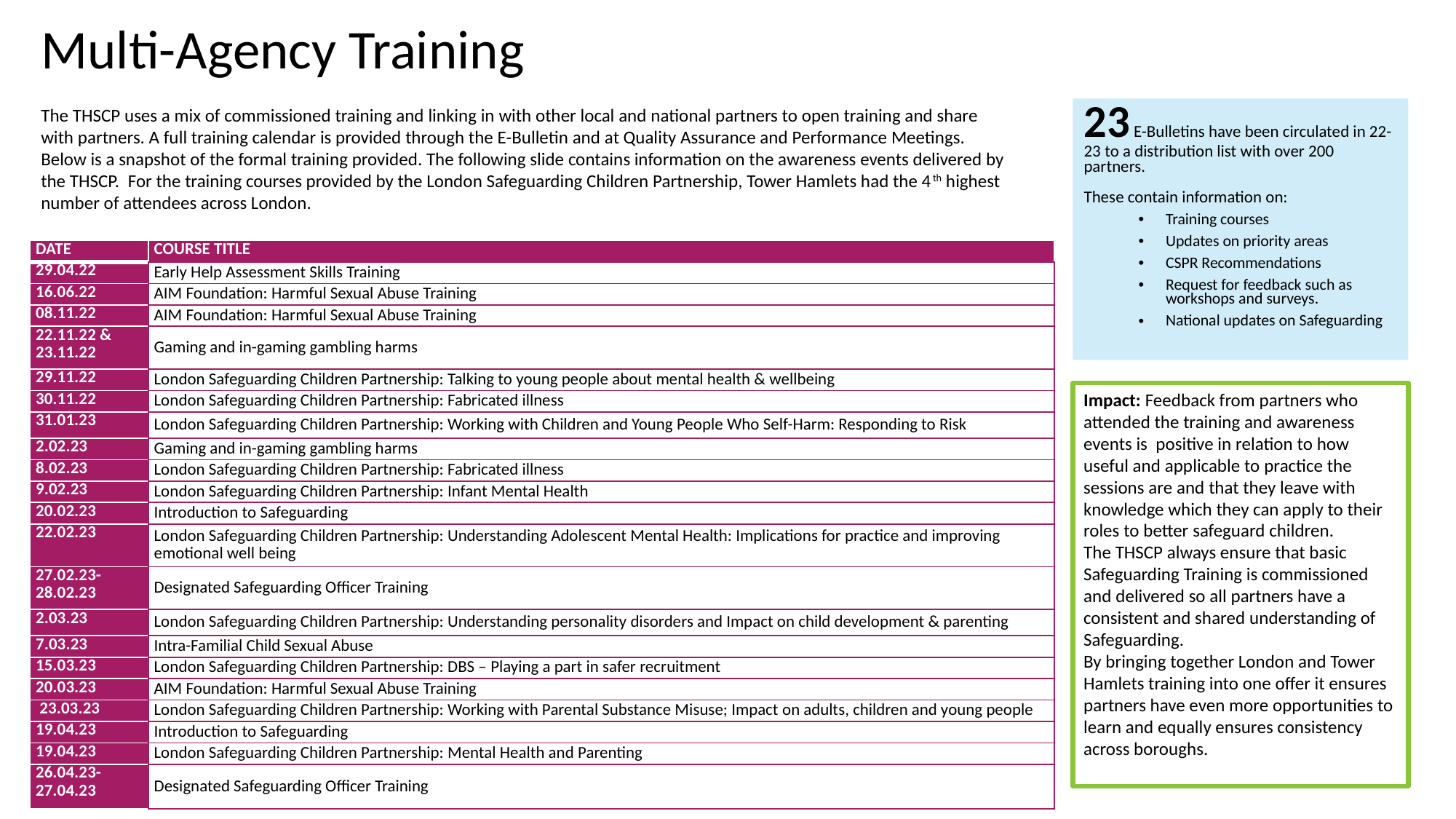

# Multi-Agency Training
The THSCP uses a mix of commissioned training and linking in with other local and national partners to open training and share with partners. A full training calendar is provided through the E-Bulletin and at Quality Assurance and Performance Meetings. Below is a snapshot of the formal training provided. The following slide contains information on the awareness events delivered by the THSCP.  For the training courses provided by the London Safeguarding Children Partnership, Tower Hamlets had the 4th highest number of attendees across London.
23 E-Bulletins have been circulated in 22-23 to a distribution list with over 200 partners.
These contain information on:
Training courses
Updates on priority areas
CSPR Recommendations
Request for feedback such as workshops and surveys.
National updates on Safeguarding

| DATE | COURSE TITLE |
| --- | --- |
| 29.04.22 | Early Help Assessment Skills Training |
| 16.06.22 | AIM Foundation: Harmful Sexual Abuse Training |
| 08.11.22 | AIM Foundation: Harmful Sexual Abuse Training |
| 22.11.22 & 23.11.22 | Gaming and in-gaming gambling harms |
| 29.11.22 | London Safeguarding Children Partnership: Talking to young people about mental health & wellbeing |
| 30.11.22 | London Safeguarding Children Partnership: Fabricated illness |
| 31.01.23 | London Safeguarding Children Partnership: Working with Children and Young People Who Self-Harm: Responding to Risk |
| 2.02.23 | Gaming and in-gaming gambling harms |
| 8.02.23 | London Safeguarding Children Partnership: Fabricated illness |
| 9.02.23 | London Safeguarding Children Partnership: Infant Mental Health |
| 20.02.23 | Introduction to Safeguarding |
| 22.02.23 | London Safeguarding Children Partnership: Understanding Adolescent Mental Health: Implications for practice and improving emotional well being |
| 27.02.23-28.02.23 | Designated Safeguarding Officer Training |
| 2.03.23 | London Safeguarding Children Partnership: Understanding personality disorders and Impact on child development & parenting |
| 7.03.23 | Intra-Familial Child Sexual Abuse |
| 15.03.23 | London Safeguarding Children Partnership: DBS – Playing a part in safer recruitment |
| 20.03.23 | AIM Foundation: Harmful Sexual Abuse Training |
| 23.03.23 | London Safeguarding Children Partnership: Working with Parental Substance Misuse; Impact on adults, children and young people |
| 19.04.23 | Introduction to Safeguarding |
| 19.04.23 | London Safeguarding Children Partnership: Mental Health and Parenting |
| 26.04.23-27.04.23 | Designated Safeguarding Officer Training |
Impact: Feedback from partners who attended the training and awareness events is  positive in relation to how useful and applicable to practice the sessions are and that they leave with knowledge which they can apply to their roles to better safeguard children.
The THSCP always ensure that basic Safeguarding Training is commissioned and delivered so all partners have a consistent and shared understanding of Safeguarding.
By bringing together London and Tower Hamlets training into one offer it ensures partners have even more opportunities to learn and equally ensures consistency across boroughs.